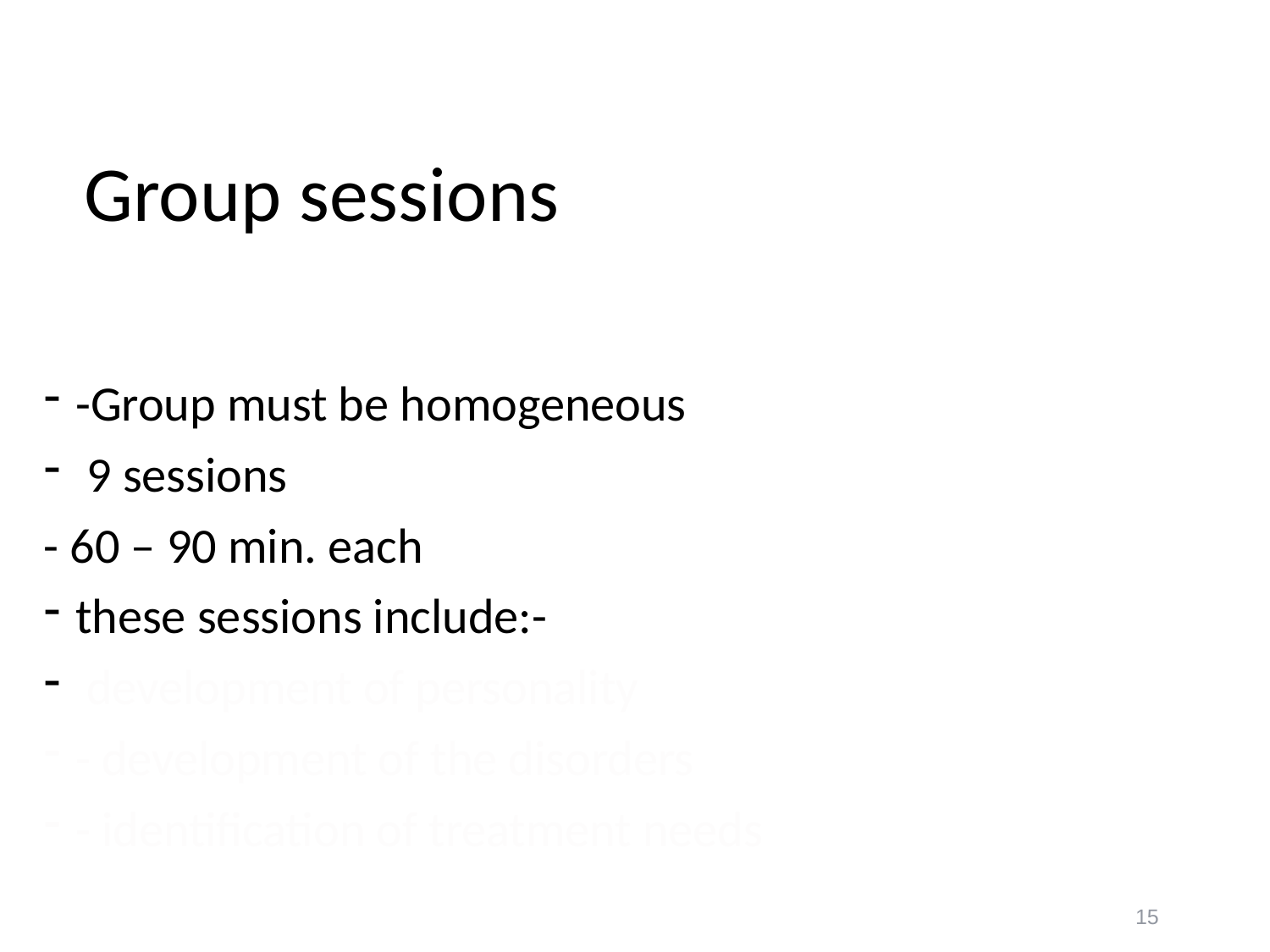

# Group sessions
-Group must be homogeneous
 9 sessions
- 60 – 90 min. each
these sessions include:-
 development of personality
- development of the disorders
- identification of treatment needs

15